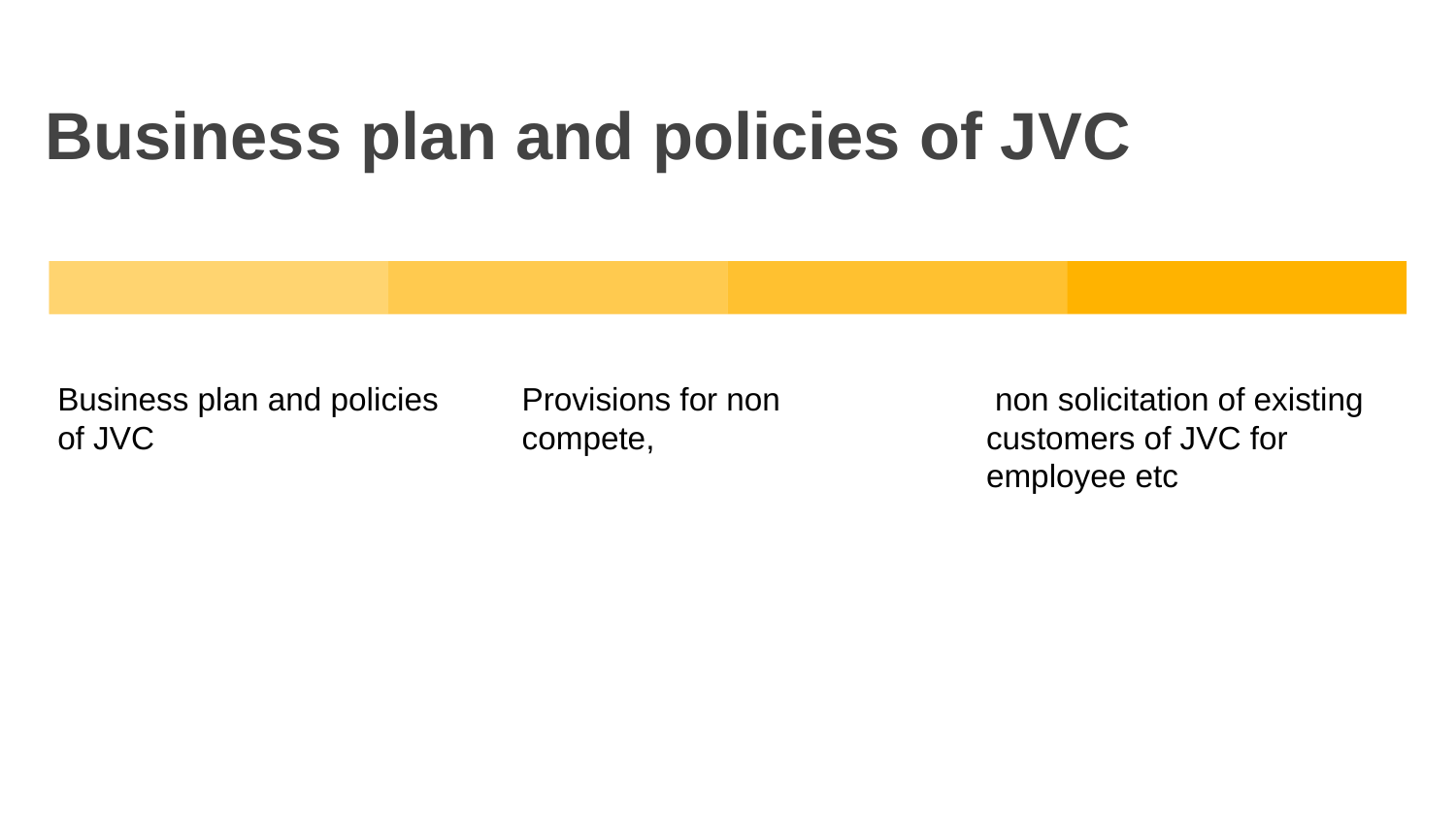

# Business plan and policies of JVC
Business plan and policies of JVC

Provisions for non compete,
 non solicitation of existing customers of JVC for employee etc